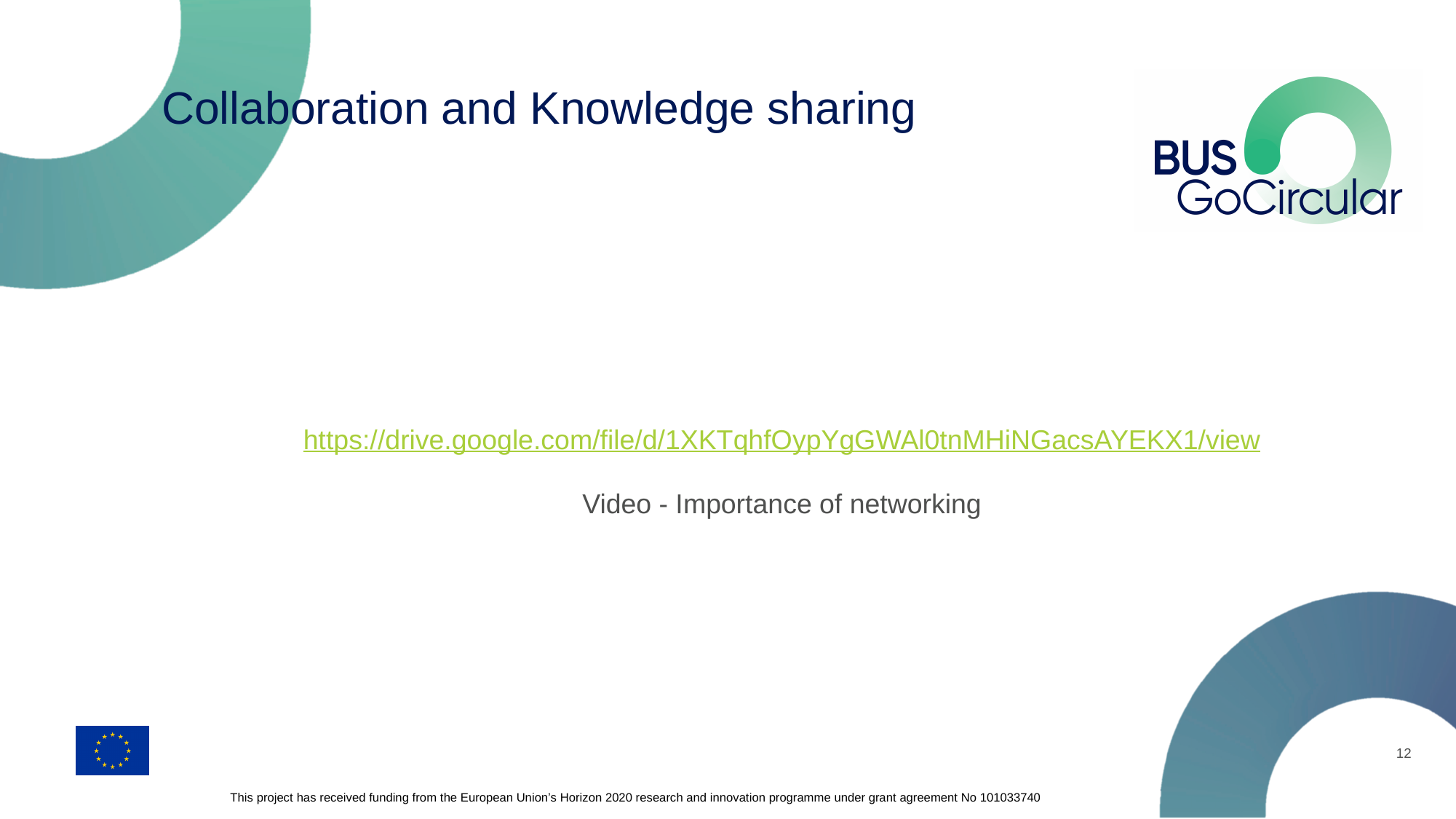

# Collaboration and Knowledge sharing
https://drive.google.com/file/d/1XKTqhfOypYgGWAl0tnMHiNGacsAYEKX1/view
Video - Importance of networking
12